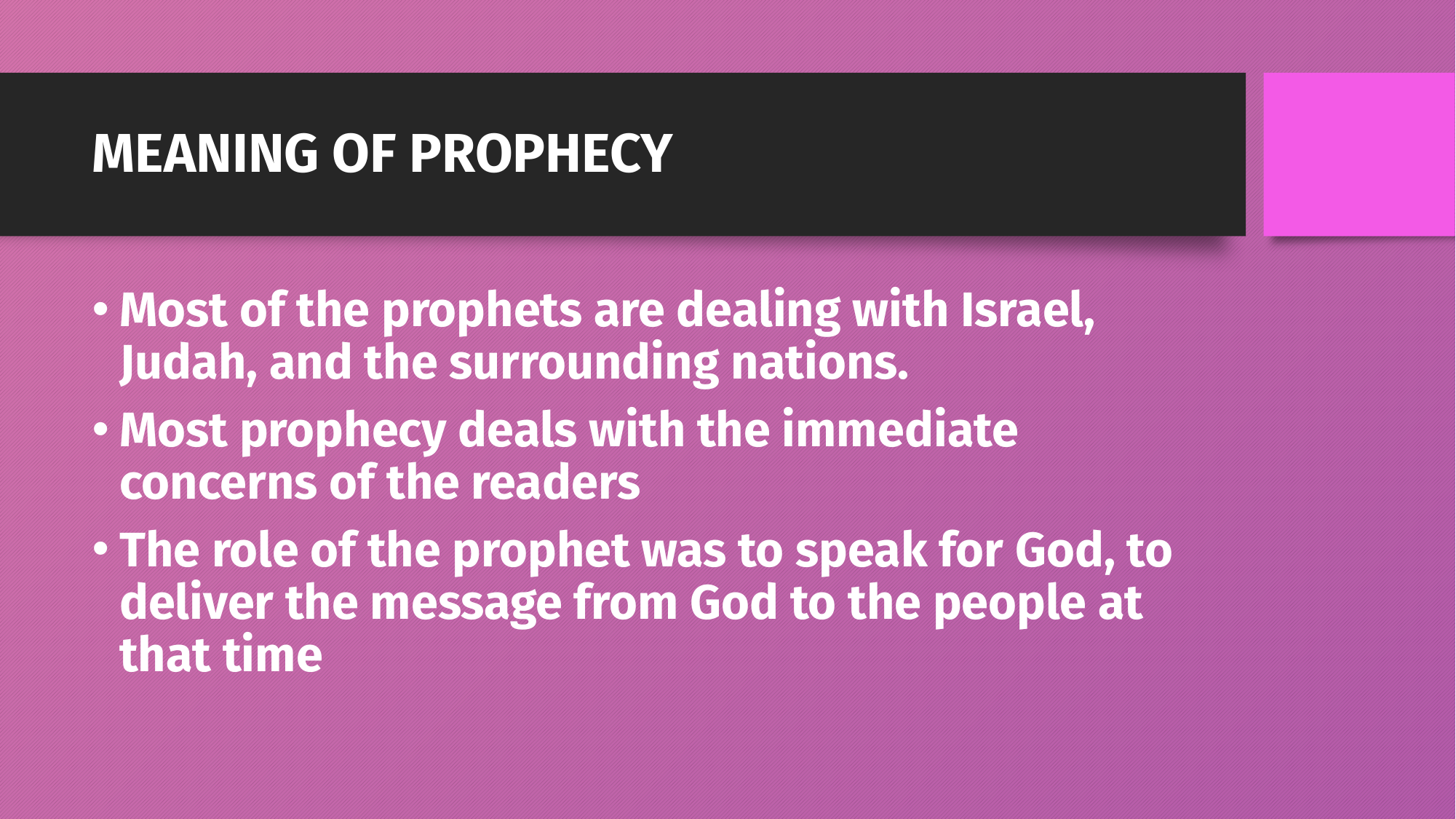

# MEANING OF PROPHECY
Most of the prophets are dealing with Israel, Judah, and the surrounding nations.
Most prophecy deals with the immediate concerns of the readers
The role of the prophet was to speak for God, to deliver the message from God to the people at that time